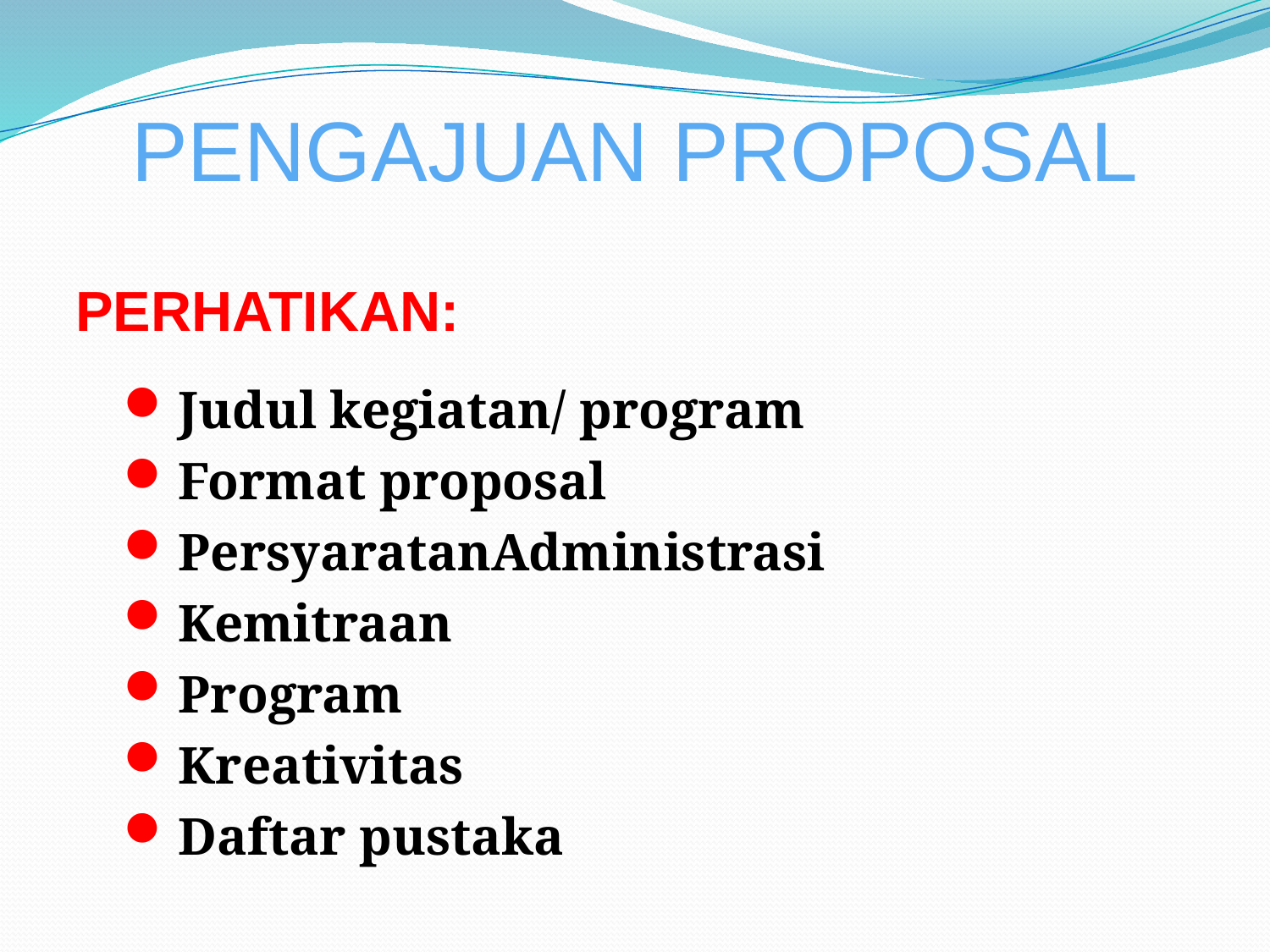

# Pengajuan Proposal
PERHATIKAN:
Judul kegiatan/ program
Format proposal
PersyaratanAdministrasi
Kemitraan
Program
Kreativitas
Daftar pustaka